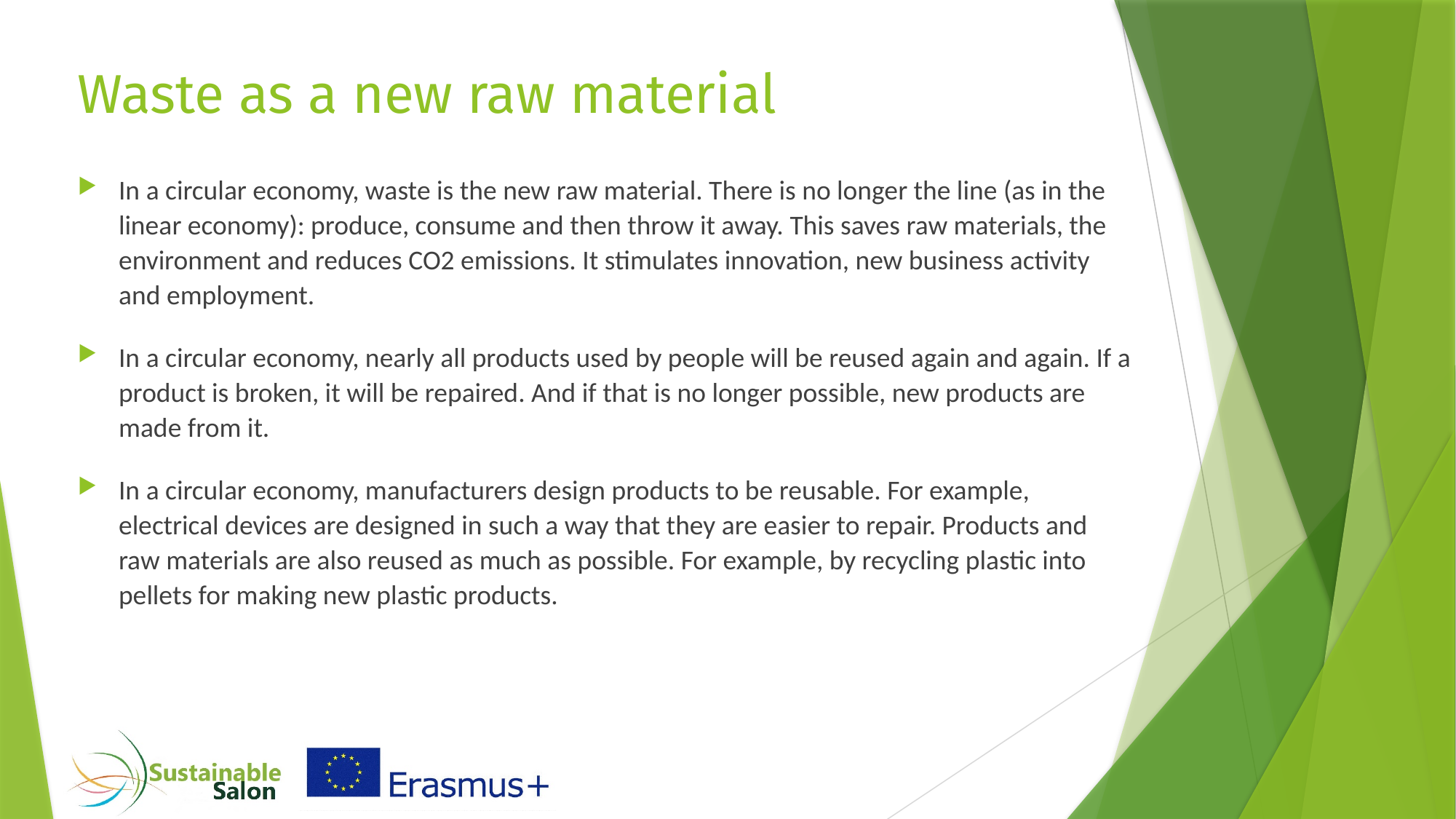

# Waste as a new raw material
In a circular economy, waste is the new raw material. There is no longer the line (as in the linear economy): produce, consume and then throw it away. This saves raw materials, the environment and reduces CO2 emissions. It stimulates innovation, new business activity and employment.
In a circular economy, nearly all products used by people will be reused again and again. If a product is broken, it will be repaired. And if that is no longer possible, new products are made from it.
In a circular economy, manufacturers design products to be reusable. For example, electrical devices are designed in such a way that they are easier to repair. Products and raw materials are also reused as much as possible. For example, by recycling plastic into pellets for making new plastic products.